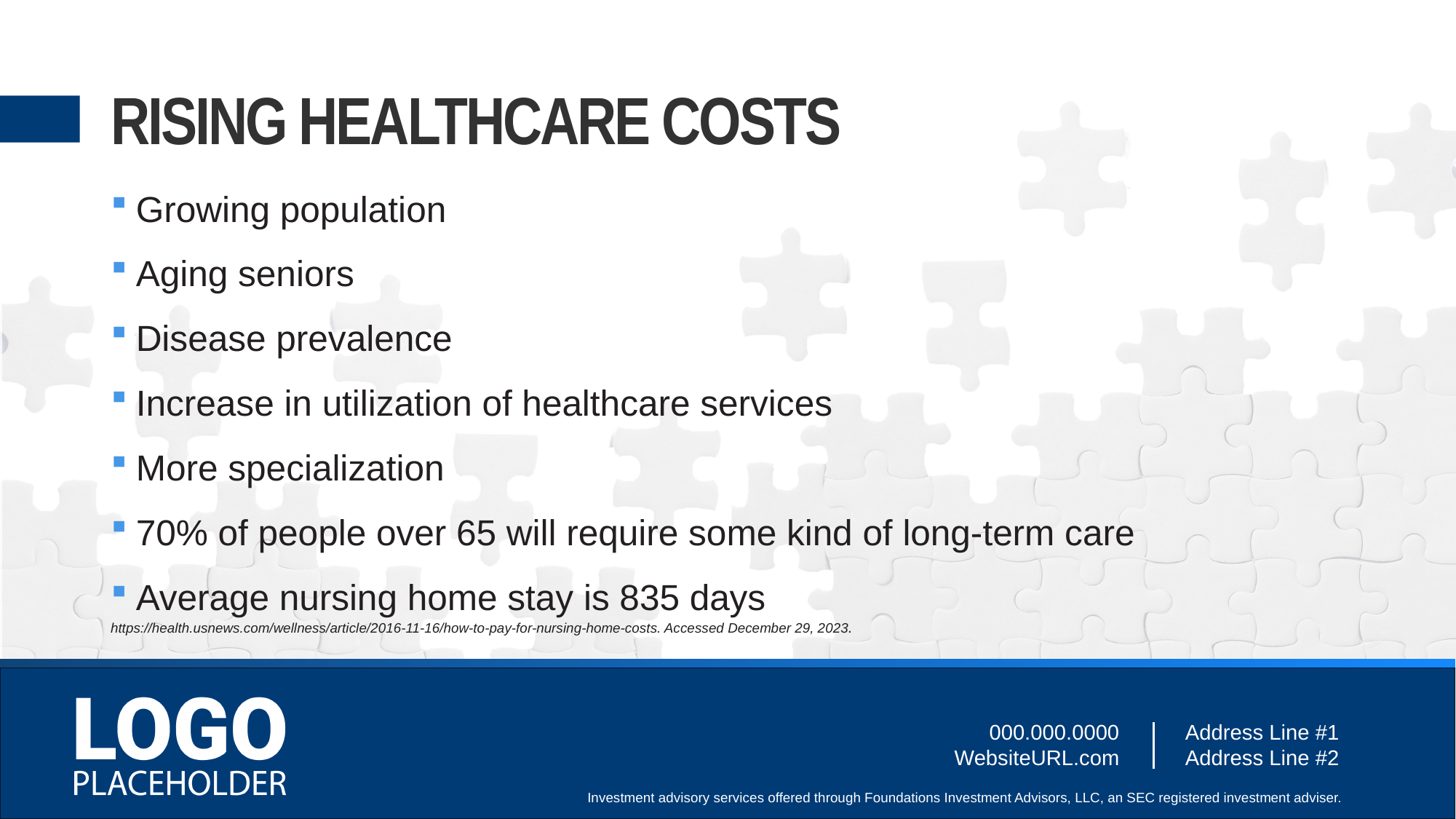

# RISING HEALTHCARE COSTS

Growing population
Aging seniors
Disease prevalence
Increase in utilization of healthcare services
More specialization
70% of people over 65 will require some kind of long-term care
Average nursing home stay is 835 days

https://health.usnews.com/wellness/article/2016-11-16/how-to-pay-for-nursing-home-costs. Accessed December 29, 2023.